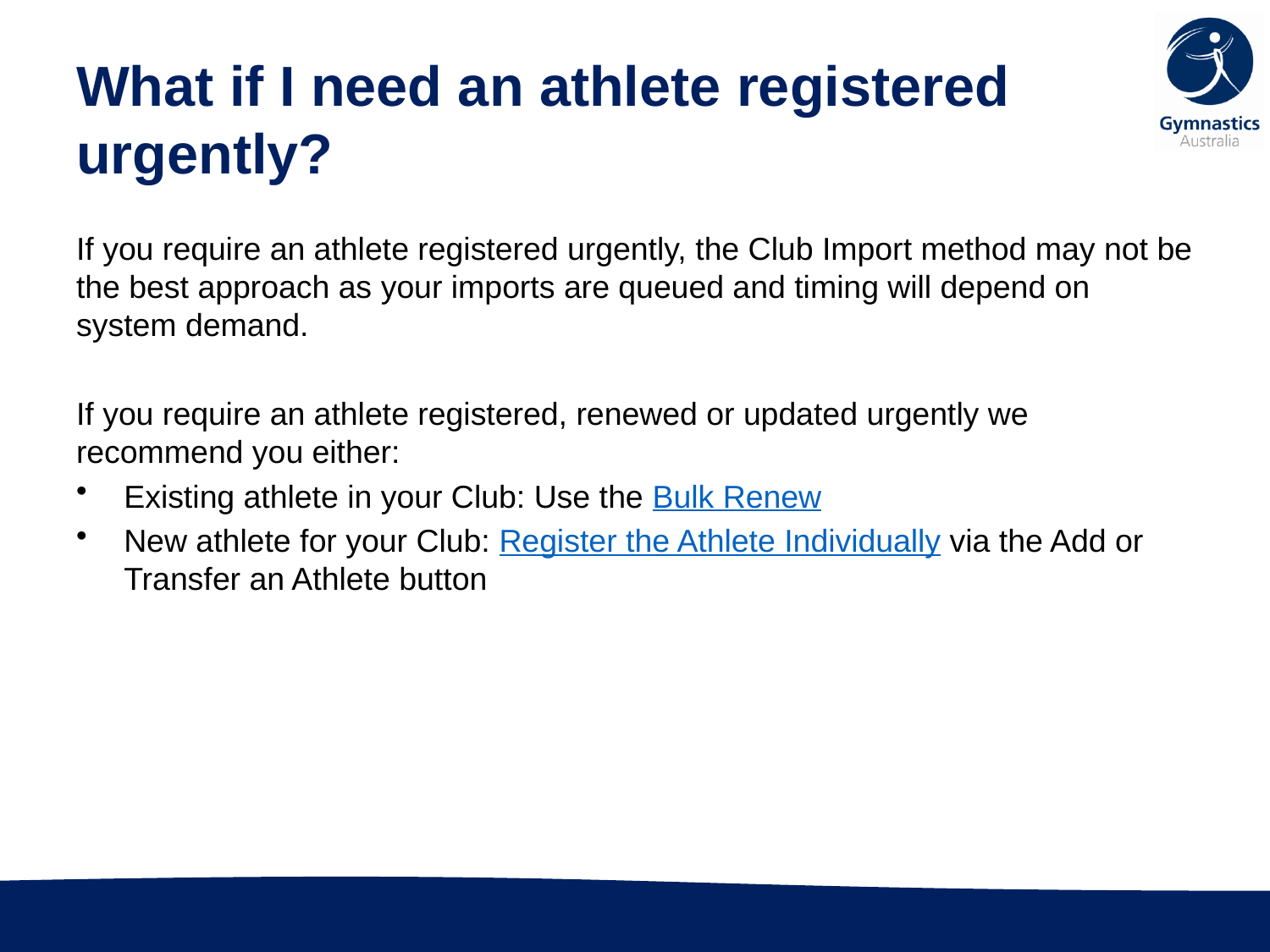

# What if I need an athlete registered urgently?
If you require an athlete registered urgently, the Club Import method may not be the best approach as your imports are queued and timing will depend on system demand.

If you require an athlete registered, renewed or updated urgently we recommend you either:
Existing athlete in your Club: Use the Bulk Renew
New athlete for your Club: Register the Athlete Individually via the Add or Transfer an Athlete button